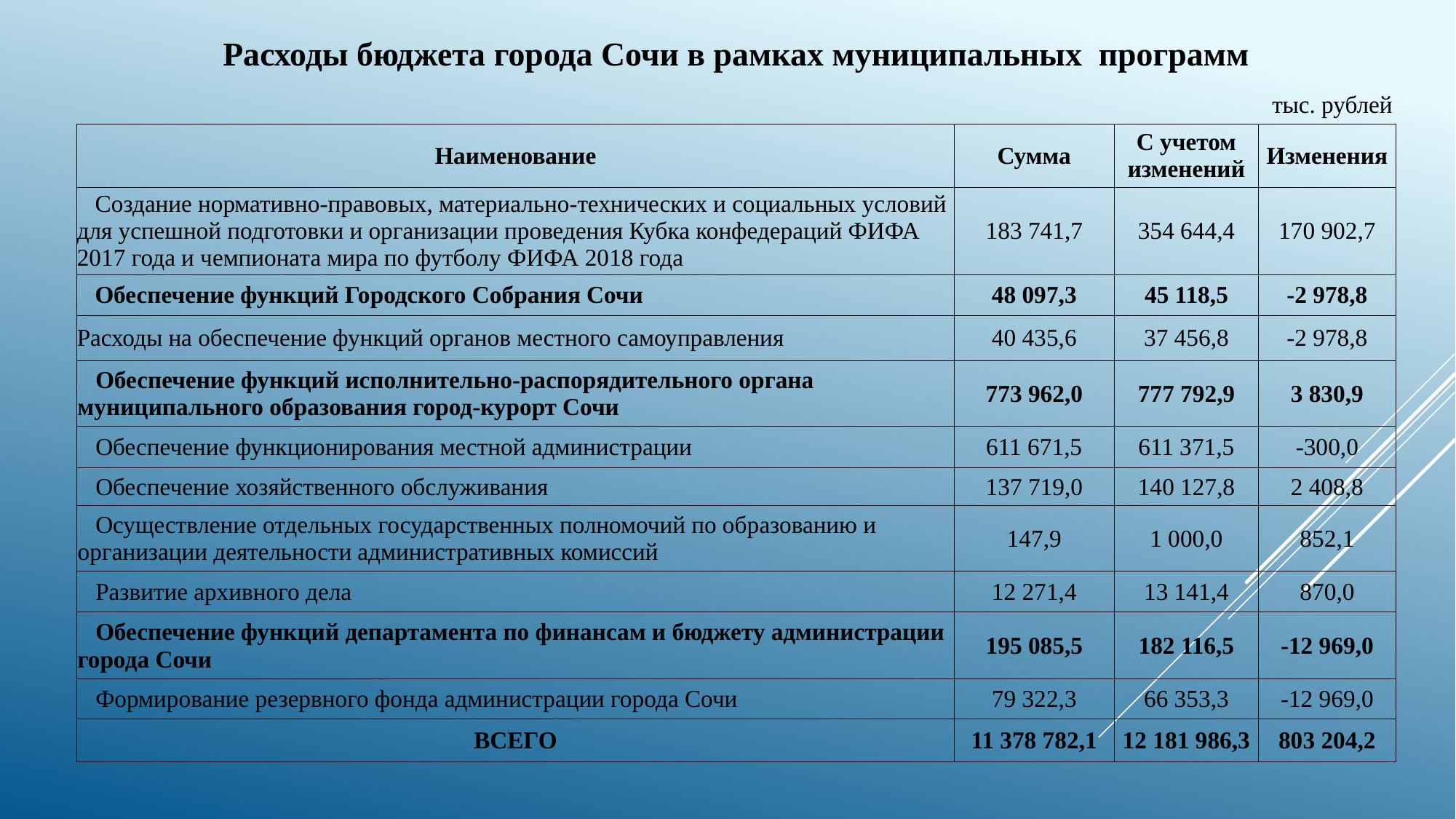

Расходы бюджета города Сочи в рамках муниципальных  программ
тыс. рублей
| Наименование | Сумма | С учетом изменений | Изменения |
| --- | --- | --- | --- |
| Создание нормативно-правовых, материально-технических и социальных условий для успешной подготовки и организации проведения Кубка конфедераций ФИФА 2017 года и чемпионата мира по футболу ФИФА 2018 года | 183 741,7 | 354 644,4 | 170 902,7 |
| Обеспечение функций Городского Собрания Сочи | 48 097,3 | 45 118,5 | -2 978,8 |
| Расходы на обеспечение функций органов местного самоуправления | 40 435,6 | 37 456,8 | -2 978,8 |
| Обеспечение функций исполнительно-распорядительного органа муниципального образования город-курорт Сочи | 773 962,0 | 777 792,9 | 3 830,9 |
| Обеспечение функционирования местной администрации | 611 671,5 | 611 371,5 | -300,0 |
| Обеспечение хозяйственного обслуживания | 137 719,0 | 140 127,8 | 2 408,8 |
| Осуществление отдельных государственных полномочий по образованию и организации деятельности административных комиссий | 147,9 | 1 000,0 | 852,1 |
| Развитие архивного дела | 12 271,4 | 13 141,4 | 870,0 |
| Обеспечение функций департамента по финансам и бюджету администрации города Сочи | 195 085,5 | 182 116,5 | -12 969,0 |
| Формирование резервного фонда администрации города Сочи | 79 322,3 | 66 353,3 | -12 969,0 |
| ВСЕГО | 11 378 782,1 | 12 181 986,3 | 803 204,2 |